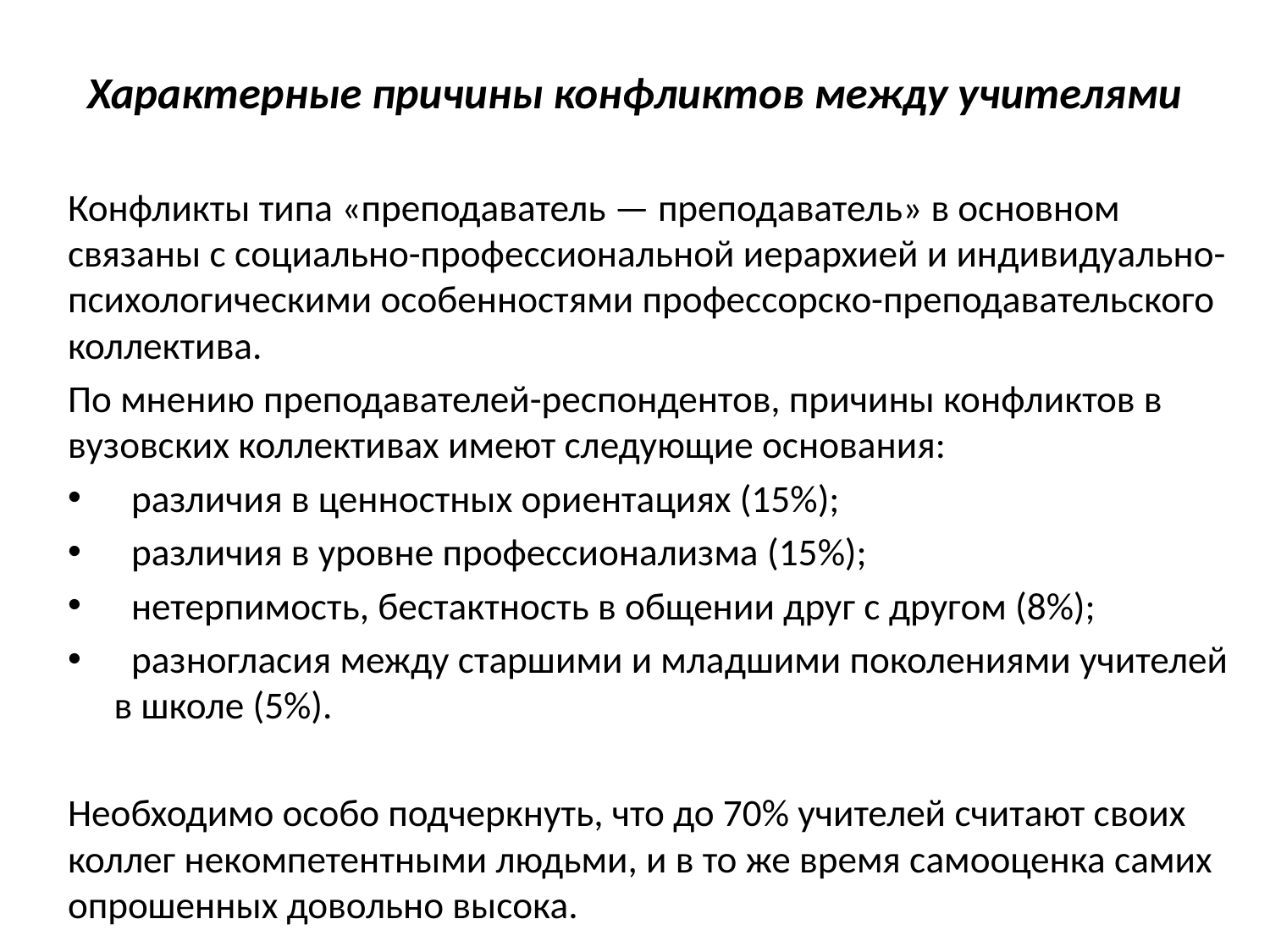

# Характерные причины конфликтов между учителями
Конфликты типа «преподаватель — преподаватель» в основном связаны с социально-профессиональной иерархией и индивидуально-психологическими особенностями профессорско-преподавательского коллектива.
По мнению преподавателей-респондентов, причины конфликтов в вузовских коллективах имеют следующие основания:
  различия в ценностных ориентациях (15%);
  различия в уровне профессионализма (15%);
  нетерпимость, бестактность в общении друг с другом (8%);
  разногласия между старшими и младшими поколениями учителей в школе (5%).

Необходимо особо подчеркнуть, что до 70% учителей считают своих коллег некомпетентными людьми, и в то же время самооценка самих опрошенных довольно высока.